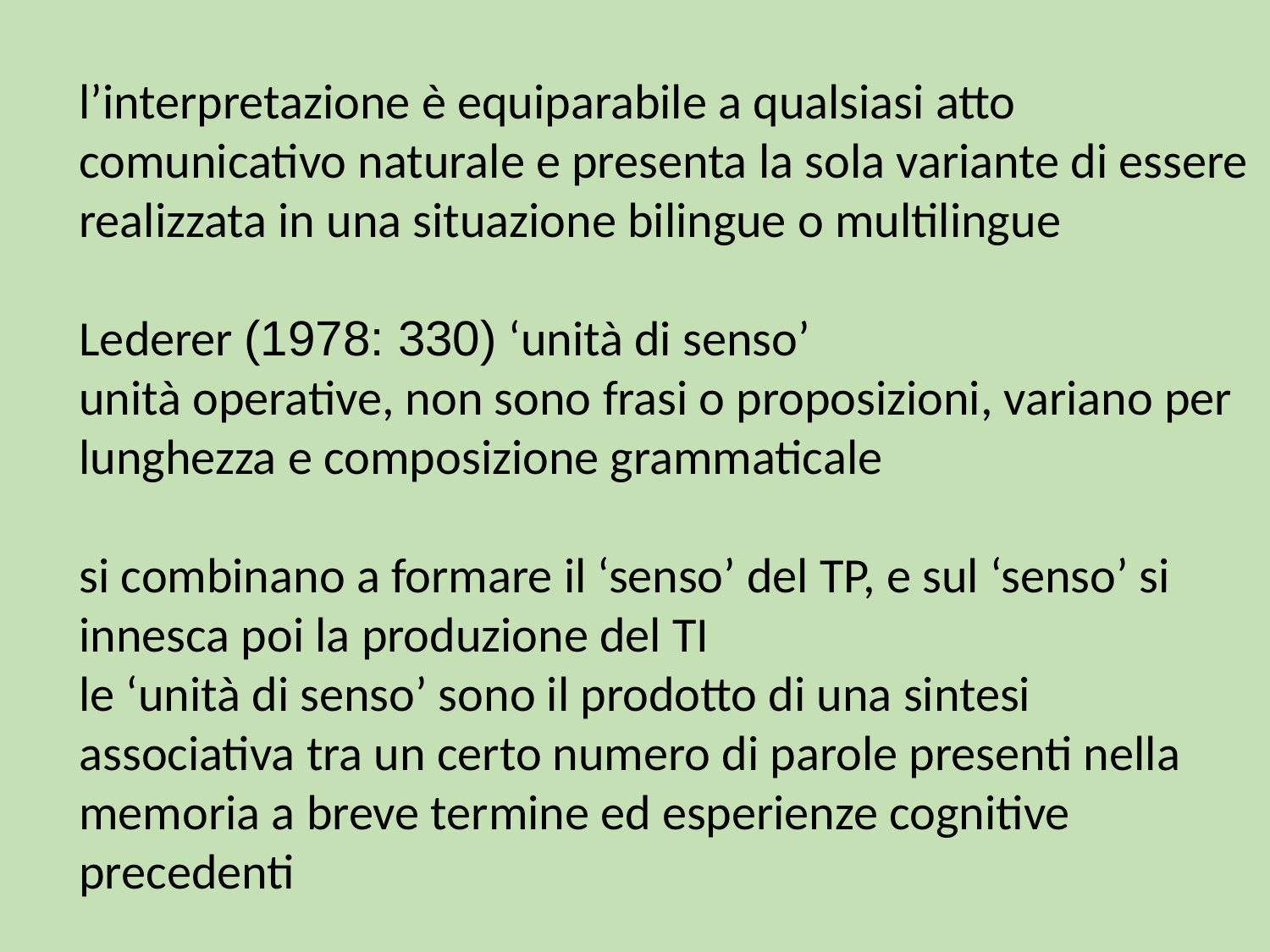

l’interpretazione è equiparabile a qualsiasi atto comunicativo naturale e presenta la sola variante di essere realizzata in una situazione bilingue o multilingue

Lederer (1978: 330) ‘unità di senso’
unità operative, non sono frasi o proposizioni, variano per lunghezza e composizione grammaticale

si combinano a formare il ‘senso’ del TP, e sul ‘senso’ si innesca poi la produzione del TI
le ‘unità di senso’ sono il prodotto di una sintesi associativa tra un certo numero di parole presenti nella memoria a breve termine ed esperienze cognitive precedenti